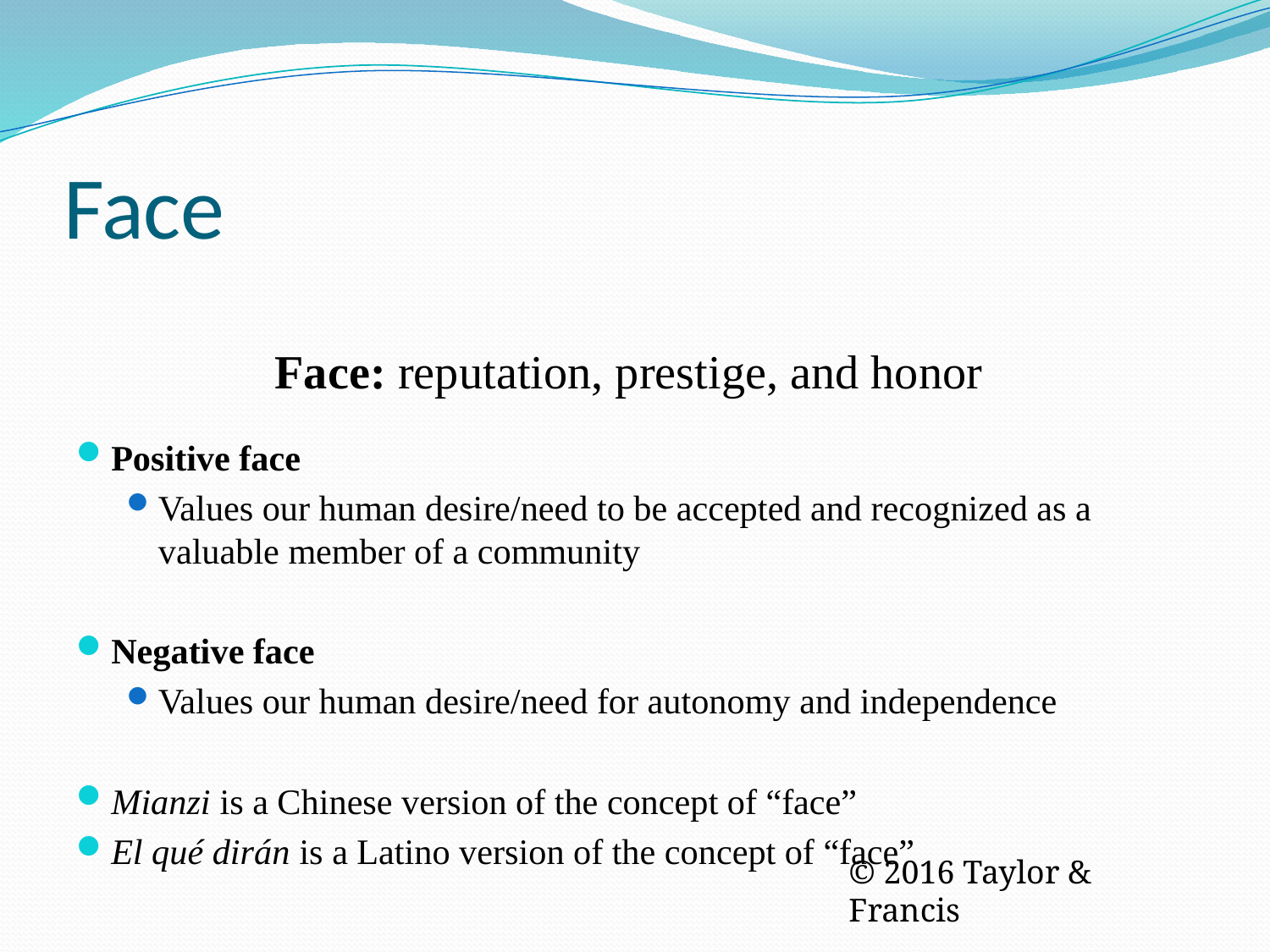

# Face

Face: reputation, prestige, and honor

Positive face
Values our human desire/need to be accepted and recognized as a valuable member of a community

Negative face
Values our human desire/need for autonomy and independence

Mianzi is a Chinese version of the concept of “face”
El qué dirán is a Latino version of the concept of “face”